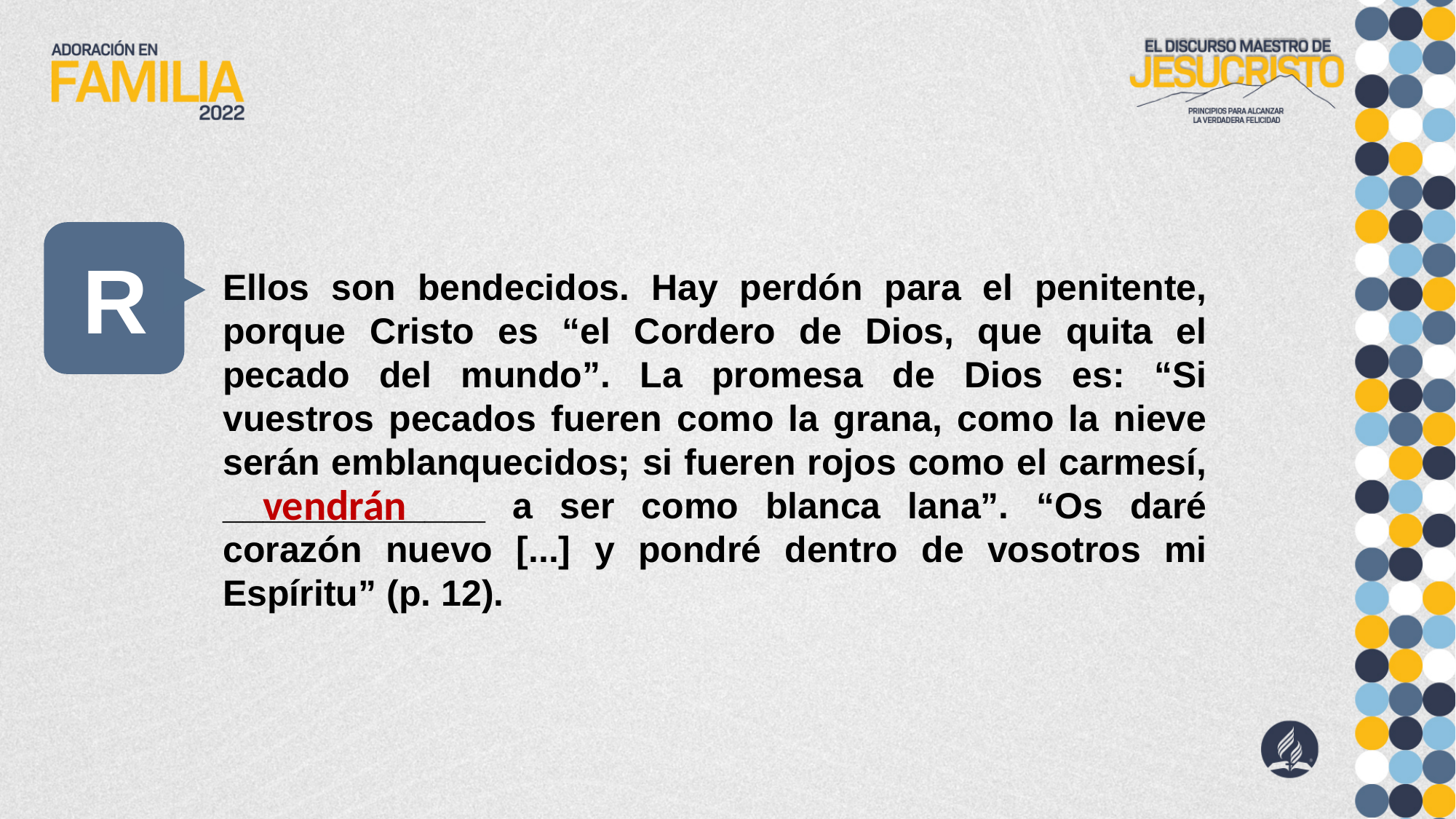

R
Ellos son bendecidos. Hay perdón para el penitente, porque Cristo es “el Cordero de Dios, que quita el pecado del mundo”. La promesa de Dios es: “Si vuestros pecados fueren como la grana, como la nieve serán emblanquecidos; si fueren rojos como el carmesí, _____________ a ser como blanca lana”. “Os daré corazón nuevo [...] y pondré dentro de vosotros mi Espíritu” (p. 12).
vendrán